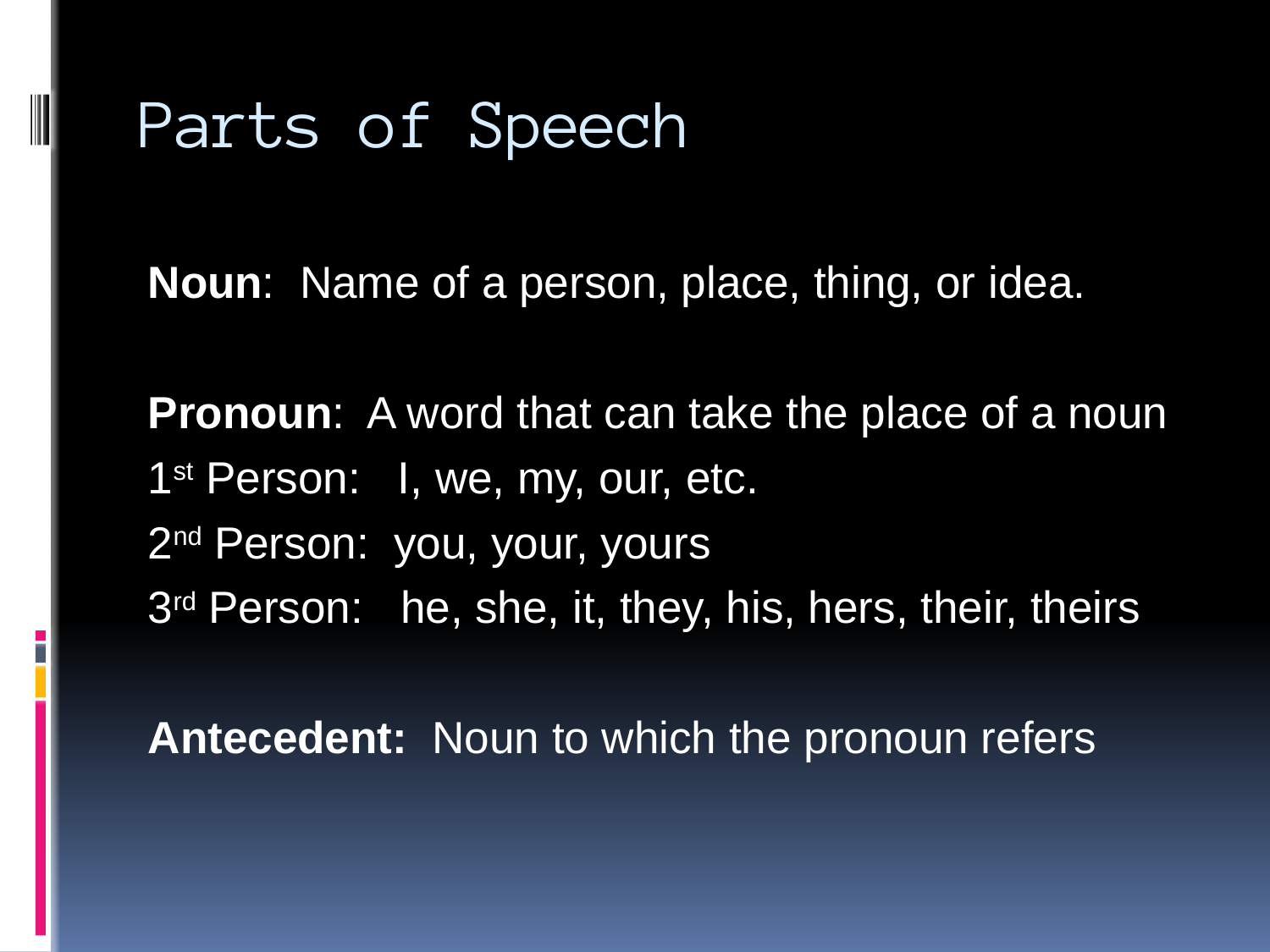

# Parts of Speech
Noun:  Name of a person, place, thing, or idea.

Pronoun:  A word that can take the place of a noun
1st Person:   I, we, my, our, etc.
2nd Person:  you, your, yours
3rd Person:   he, she, it, they, his, hers, their, theirs

Antecedent:  Noun to which the pronoun refers